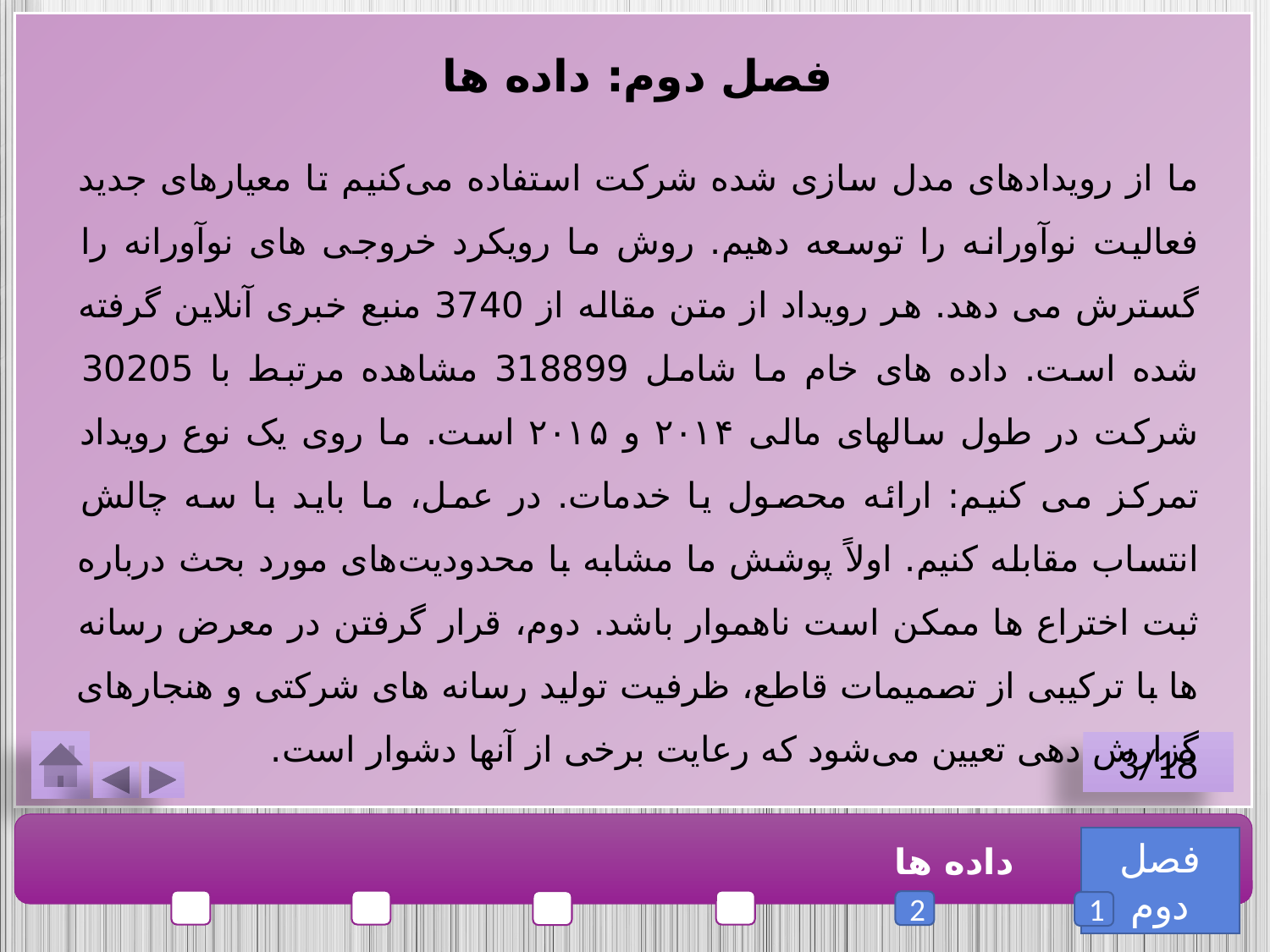

فصل دوم: داده ها

ما از رویدادهای مدل سازی شده شرکت استفاده می‌کنیم تا معیارهای جدید فعالیت نوآورانه را توسعه دهیم. روش ما رویکرد خروجی های نوآورانه را گسترش می دهد. هر رویداد از متن مقاله از 3740 منبع خبری آنلاین گرفته شده است. داده های خام ما شامل 318899 مشاهده مرتبط با 30205 شرکت در طول سالهای مالی ۲۰۱۴ و ۲۰۱۵ است. ما روی یک نوع رویداد تمرکز می کنیم: ارائه محصول یا خدمات. در عمل، ما باید با سه چالش انتساب مقابله کنیم. اولاً پوشش ما مشابه با محدودیت‌های مورد بحث درباره ثبت اختراع ها ممکن است ناهموار باشد. دوم، قرار گرفتن در معرض رسانه ها با ترکیبی از تصمیمات قاطع، ظرفیت تولید رسانه های شرکتی و هنجارهای گزارش دهی تعیین می‌شود که رعایت برخی از آنها دشوار است.

3/18

فصل دوم
داده ها

2
1